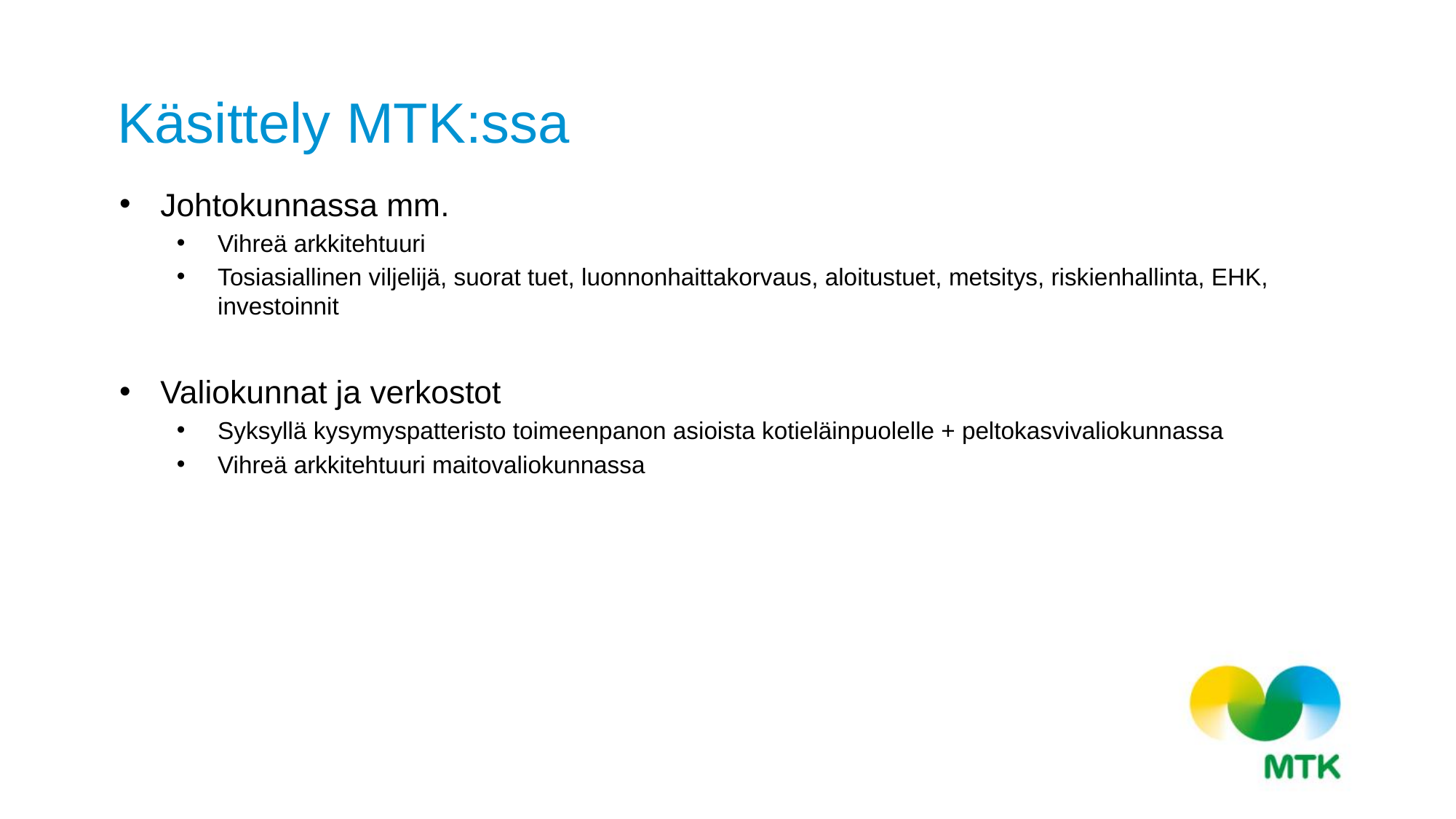

# Käsittely MTK:ssa
Johtokunnassa mm.
Vihreä arkkitehtuuri
Tosiasiallinen viljelijä, suorat tuet, luonnonhaittakorvaus, aloitustuet, metsitys, riskienhallinta, EHK, investoinnit

Valiokunnat ja verkostot
Syksyllä kysymyspatteristo toimeenpanon asioista kotieläinpuolelle + peltokasvivaliokunnassa
Vihreä arkkitehtuuri maitovaliokunnassa